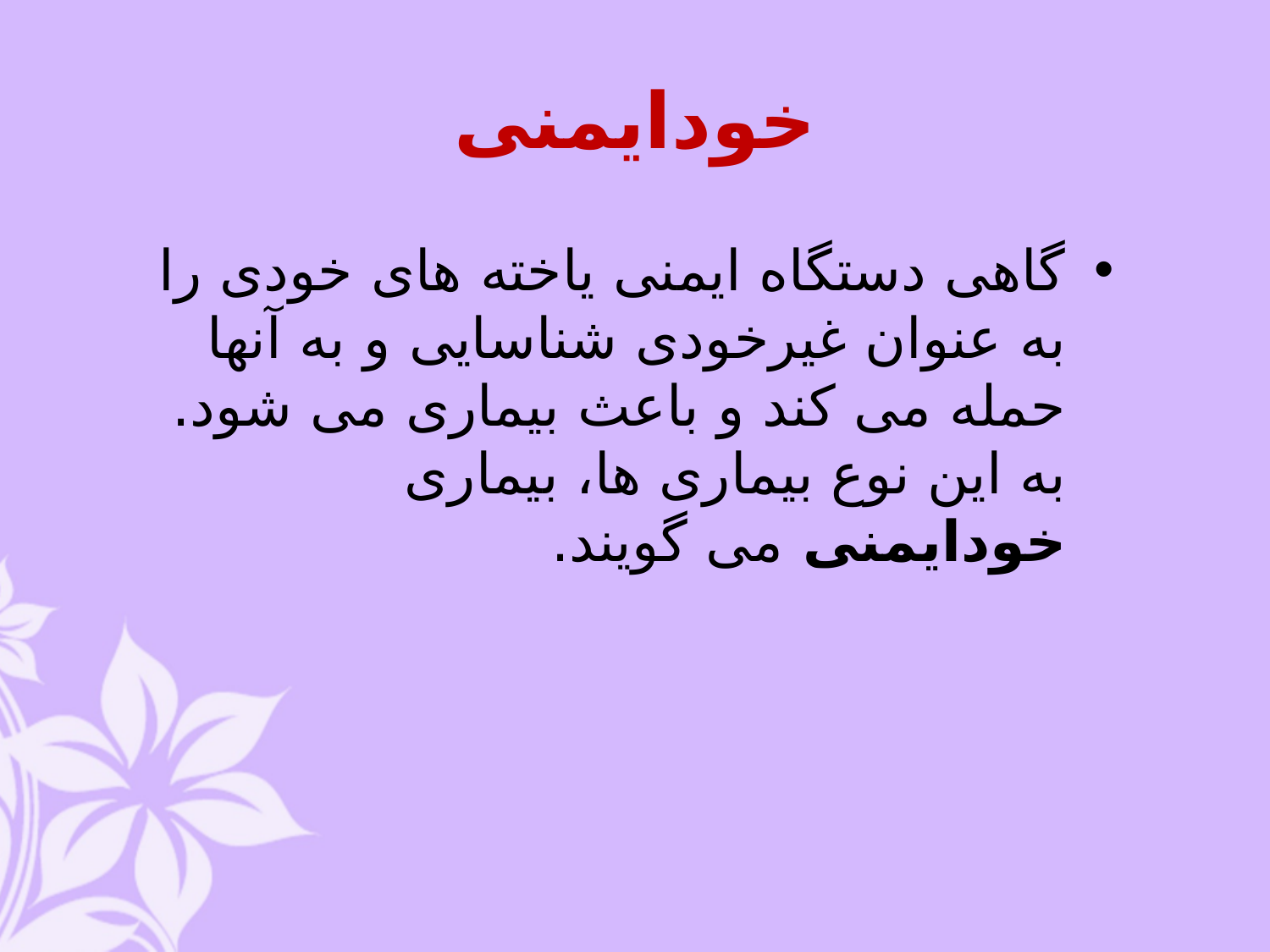

# خودایمنی
گاهی دستگاه ایمنی یاخته های خودی را به عنوان غیرخودی شناسایی و به آنها حمله می کند و باعث بیماری می شود. به این نوع بیماری ها، بیماری خودایمنی می گویند.